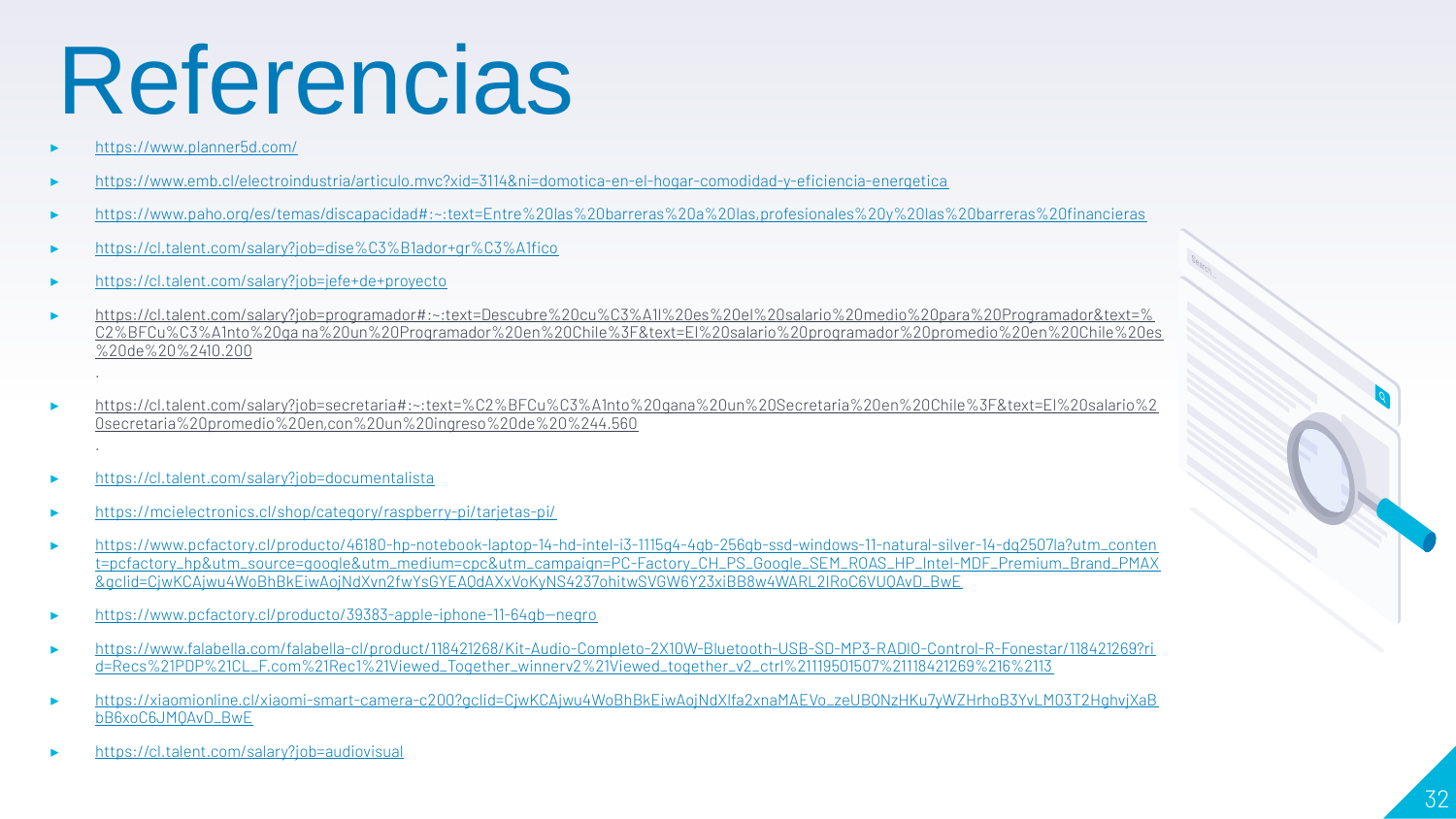

Referencias
https://www.planner5d.com/
https://www.emb.cl/electroindustria/articulo.mvc?xid=3114&ni=domotica-en-el-hogar-comodidad-y-eficiencia-energetica
https://www.paho.org/es/temas/discapacidad#:~:text=Entre%20las%20barreras%20a%20las,profesionales%20y%20las%20barreras%20financieras
https://cl.talent.com/salary?job=dise%C3%B1ador+gr%C3%A1fico
https://cl.talent.com/salary?job=jefe+de+proyecto
https://cl.talent.com/salary?job=programador#:~:text=Descubre%20cu%C3%A1l%20es%20el%20salario%20medio%20para%20Programador&text=%C2%BFCu%C3%A1nto%20ga na%20un%20Programador%20en%20Chile%3F&text=El%20salario%20programador%20promedio%20en%20Chile%20es%20de%20%2410.200.
https://cl.talent.com/salary?job=secretaria#:~:text=%C2%BFCu%C3%A1nto%20gana%20un%20Secretaria%20en%20Chile%3F&text=El%20salario%20secretaria%20promedio%20en,con%20un%20ingreso%20de%20%244.560.
https://cl.talent.com/salary?job=documentalista
https://mcielectronics.cl/shop/category/raspberry-pi/tarjetas-pi/
https://www.pcfactory.cl/producto/46180-hp-notebook-laptop-14-hd-intel-i3-1115g4-4gb-256gb-ssd-windows-11-natural-silver-14-dq2507la?utm_content=pcfactory_hp&utm_source=google&utm_medium=cpc&utm_campaign=PC-Factory_CH_PS_Google_SEM_ROAS_HP_Intel-MDF_Premium_Brand_PMAX&gclid=CjwKCAjwu4WoBhBkEiwAojNdXvn2fwYsGYEAQdAXxVoKyNS4237ohitwSVGW6Y23xiBB8w4WARL2IRoC6VUQAvD_BwE
https://www.pcfactory.cl/producto/39383-apple-iphone-11-64gb--negro
https://www.falabella.com/falabella-cl/product/118421268/Kit-Audio-Completo-2X10W-Bluetooth-USB-SD-MP3-RADIO-Control-R-Fonestar/118421269?rid=Recs%21PDP%21CL_F.com%21Rec1%21Viewed_Together_winnerv2%21Viewed_together_v2_ctrl%21119501507%21118421269%216%2113
https://xiaomionline.cl/xiaomi-smart-camera-c200?gclid=CjwKCAjwu4WoBhBkEiwAojNdXlfa2xnaMAEVo_zeUBQNzHKu7yWZHrhoB3YvLM03T2HghvjXaBbB6xoC6JMQAvD_BwE
https://cl.talent.com/salary?job=audiovisual

32